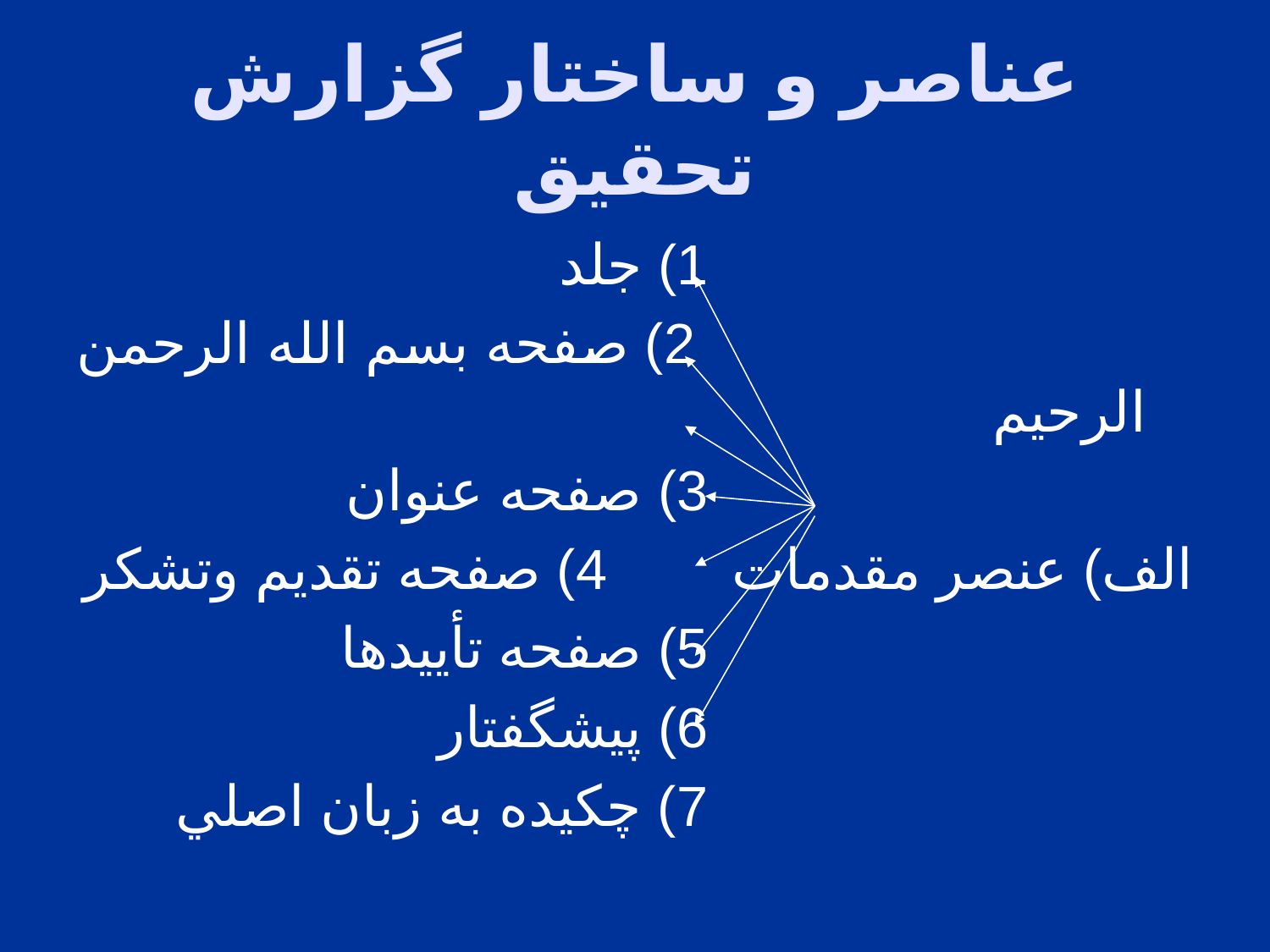

# عناصر و ساختار گزارش تحقيق
                               1) جلد
                               2) صفحه بسم الله الرحمن الرحيم
                               3) صفحه عنوان
الف) عنصر مقدمات        4) صفحه تقديم وتشکر
                               5) صفحه تأييدها
                               6) پيشگفتار
                               7) چکيده به زبان اصلي